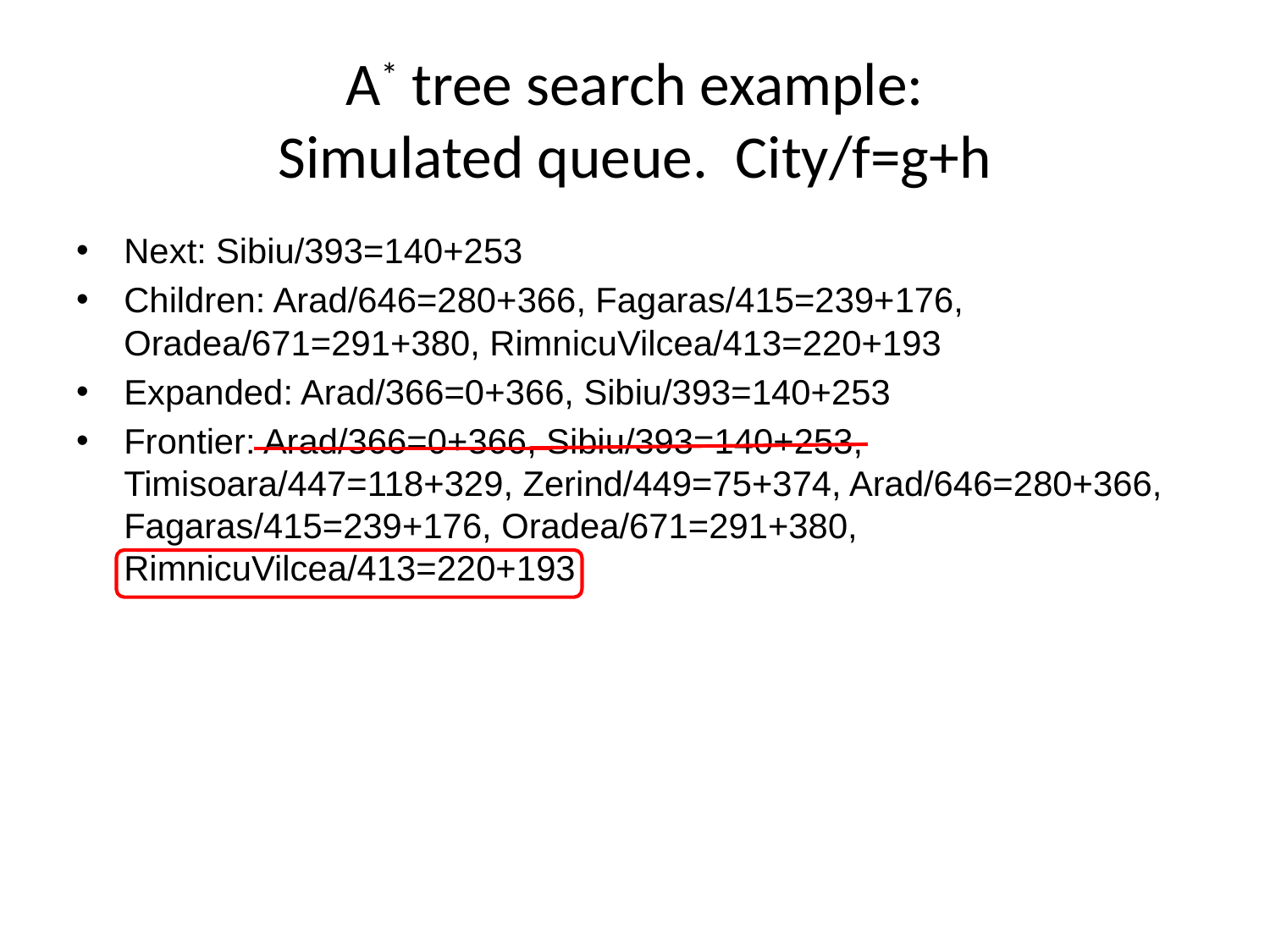

# A* tree search example: Simulated queue.  City/f=g+h
Next: Sibiu/393=140+253
Children: Arad/646=280+366, Fagaras/415=239+176, Oradea/671=291+380, RimnicuVilcea/413=220+193
Expanded: Arad/366=0+366, Sibiu/393=140+253
Frontier: Arad/366=0+366, Sibiu/393=140+253, Timisoara/447=118+329, Zerind/449=75+374, Arad/646=280+366, Fagaras/415=239+176, Oradea/671=291+380, RimnicuVilcea/413=220+193